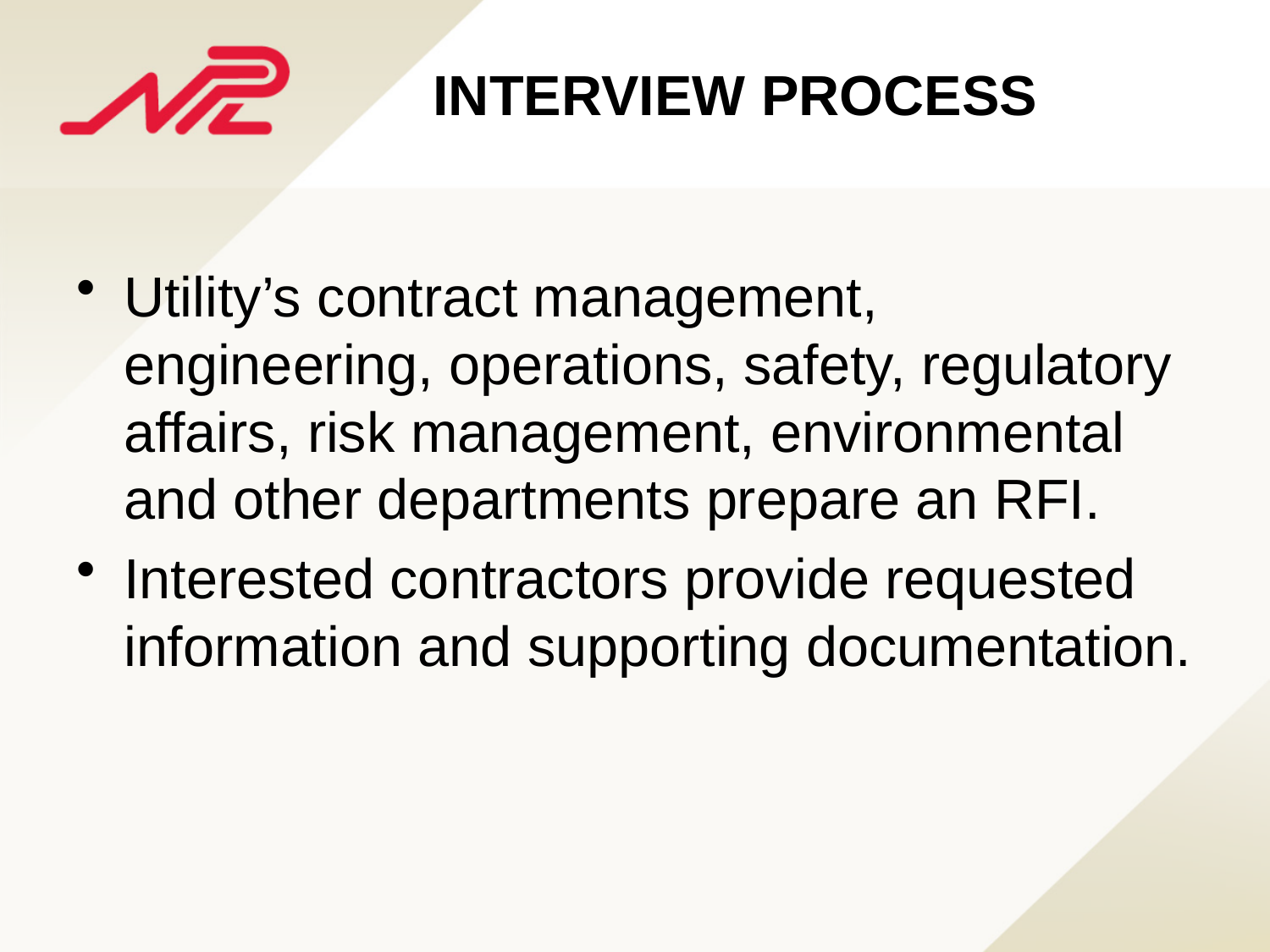

INTERVIEW PROCESS
Utility’s contract management, engineering, operations, safety, regulatory affairs, risk management, environmental and other departments prepare an RFI.
Interested contractors provide requested information and supporting documentation.